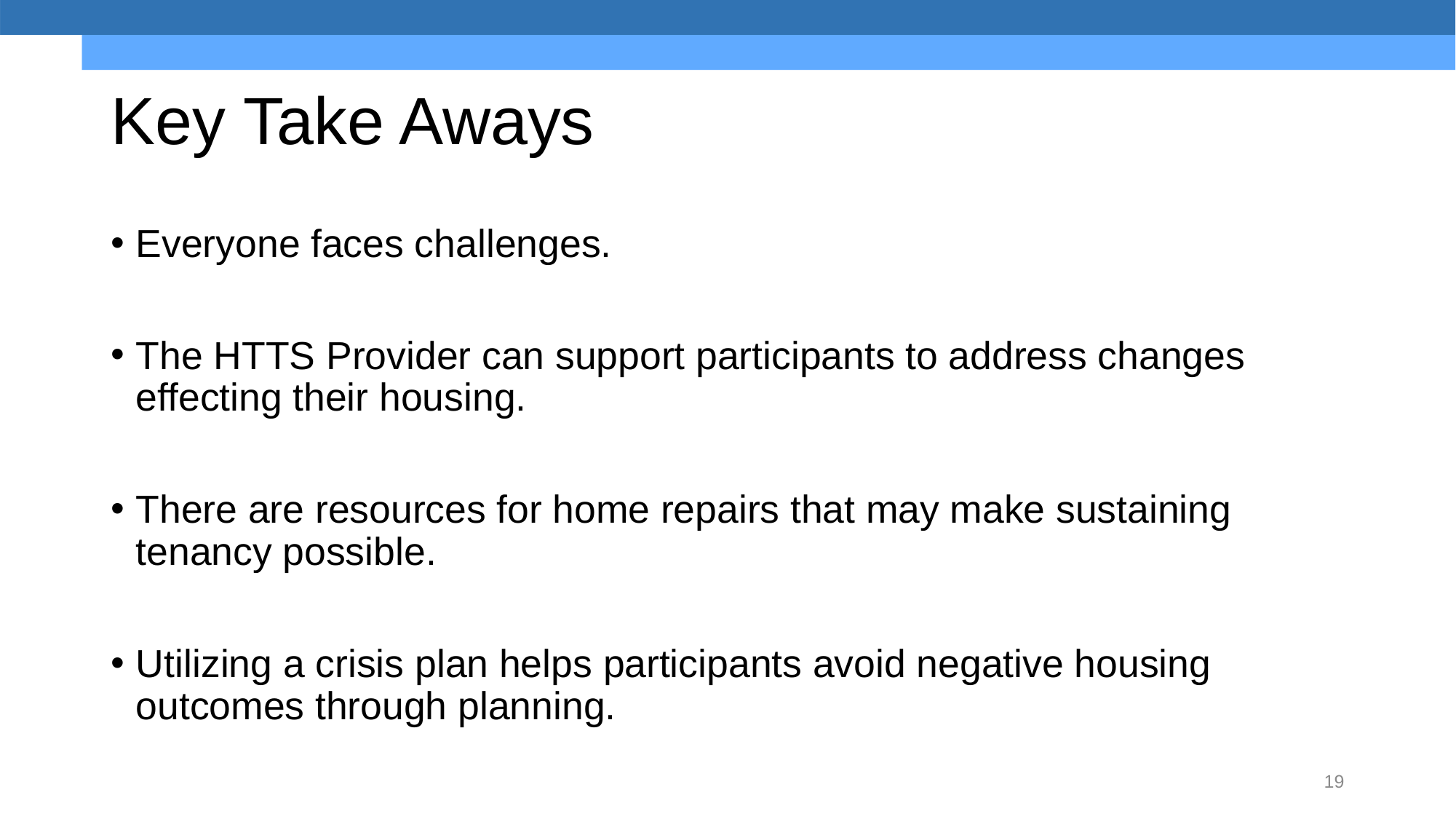

# Key Take Aways
Everyone faces challenges.

The HTTS Provider can support participants to address changes effecting their housing.

There are resources for home repairs that may make sustaining tenancy possible.

Utilizing a crisis plan helps participants avoid negative housing outcomes through planning.
19